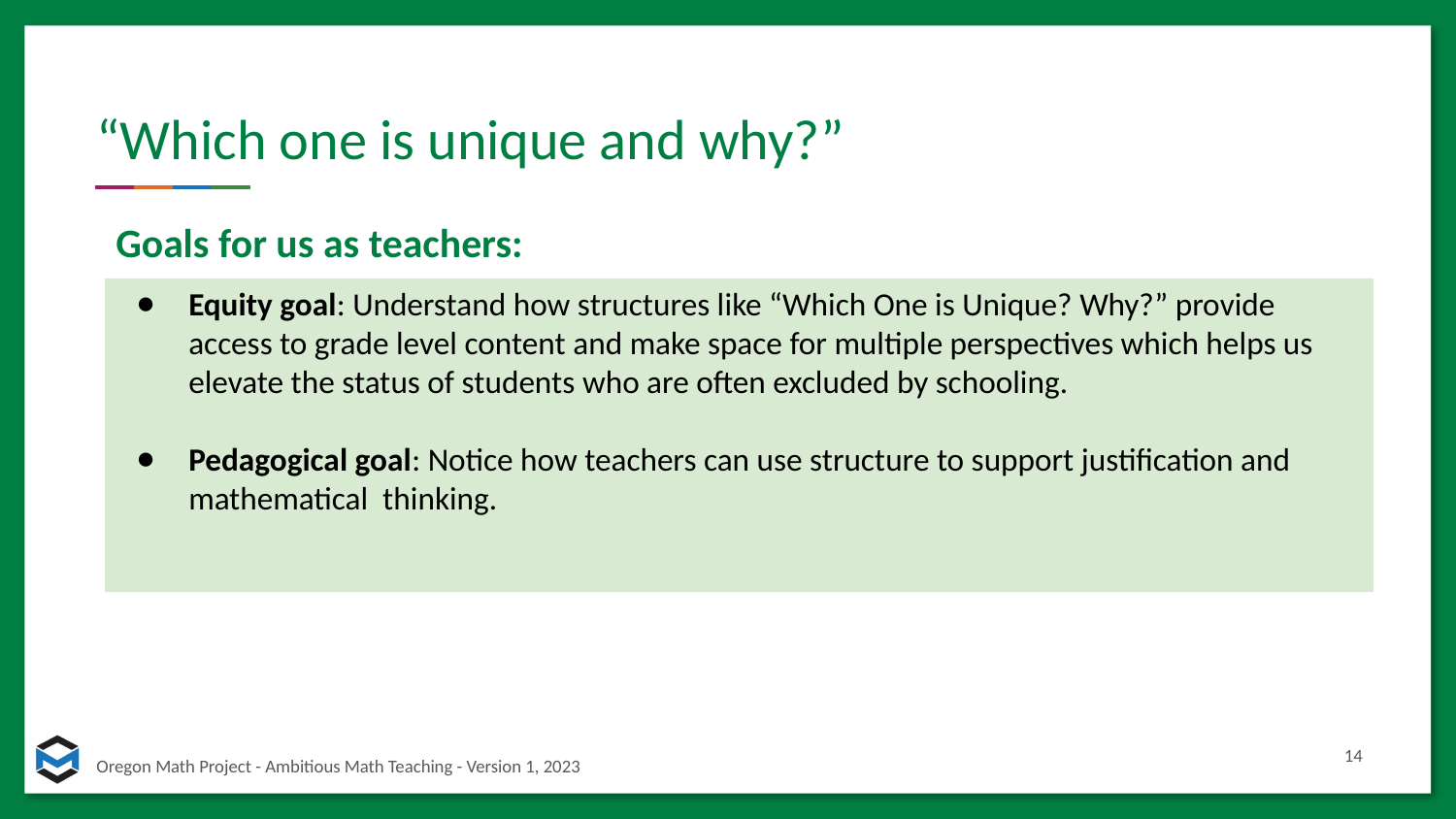

# “Which one is unique and why?”
Goals for us as teachers:
Equity goal: Understand how structures like “Which One is Unique? Why?” provide access to grade level content and make space for multiple perspectives which helps us elevate the status of students who are often excluded by schooling.

Pedagogical goal: Notice how teachers can use structure to support justification and mathematical  thinking.
14